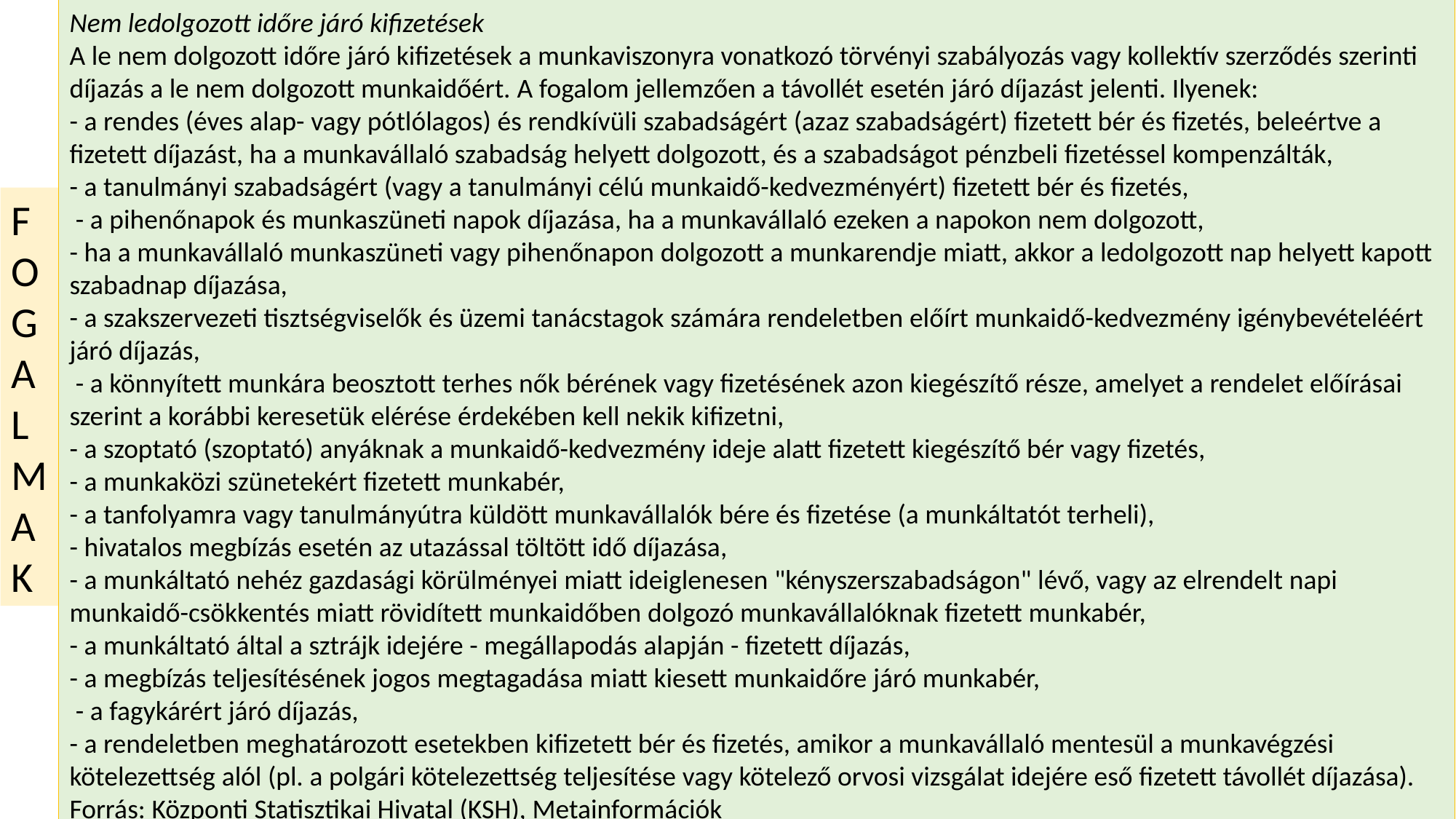

Nem ledolgozott időre járó kifizetések
A le nem dolgozott időre járó kifizetések a munkaviszonyra vonatkozó törvényi szabályozás vagy kollektív szerződés szerinti díjazás a le nem dolgozott munkaidőért. A fogalom jellemzően a távollét esetén járó díjazást jelenti. Ilyenek:
- a rendes (éves alap- vagy pótlólagos) és rendkívüli szabadságért (azaz szabadságért) fizetett bér és fizetés, beleértve a fizetett díjazást, ha a munkavállaló szabadság helyett dolgozott, és a szabadságot pénzbeli fizetéssel kompenzálták,
- a tanulmányi szabadságért (vagy a tanulmányi célú munkaidő-kedvezményért) fizetett bér és fizetés,
 - a pihenőnapok és munkaszüneti napok díjazása, ha a munkavállaló ezeken a napokon nem dolgozott,
- ha a munkavállaló munkaszüneti vagy pihenőnapon dolgozott a munkarendje miatt, akkor a ledolgozott nap helyett kapott szabadnap díjazása,
- a szakszervezeti tisztségviselők és üzemi tanácstagok számára rendeletben előírt munkaidő-kedvezmény igénybevételéért járó díjazás,
 - a könnyített munkára beosztott terhes nők bérének vagy fizetésének azon kiegészítő része, amelyet a rendelet előírásai szerint a korábbi keresetük elérése érdekében kell nekik kifizetni,
- a szoptató (szoptató) anyáknak a munkaidő-kedvezmény ideje alatt fizetett kiegészítő bér vagy fizetés,
- a munkaközi szünetekért fizetett munkabér,
- a tanfolyamra vagy tanulmányútra küldött munkavállalók bére és fizetése (a munkáltatót terheli),
- hivatalos megbízás esetén az utazással töltött idő díjazása,
- a munkáltató nehéz gazdasági körülményei miatt ideiglenesen "kényszerszabadságon" lévő, vagy az elrendelt napi munkaidő-csökkentés miatt rövidített munkaidőben dolgozó munkavállalóknak fizetett munkabér,
- a munkáltató által a sztrájk idejére - megállapodás alapján - fizetett díjazás,
- a megbízás teljesítésének jogos megtagadása miatt kiesett munkaidőre járó munkabér,
 - a fagykárért járó díjazás,
- a rendeletben meghatározott esetekben kifizetett bér és fizetés, amikor a munkavállaló mentesül a munkavégzési kötelezettség alól (pl. a polgári kötelezettség teljesítése vagy kötelező orvosi vizsgálat idejére eső fizetett távollét díjazása).
Forrás: Központi Statisztikai Hivatal (KSH), Metainformációk
F
O
G
A
L
M
A
K